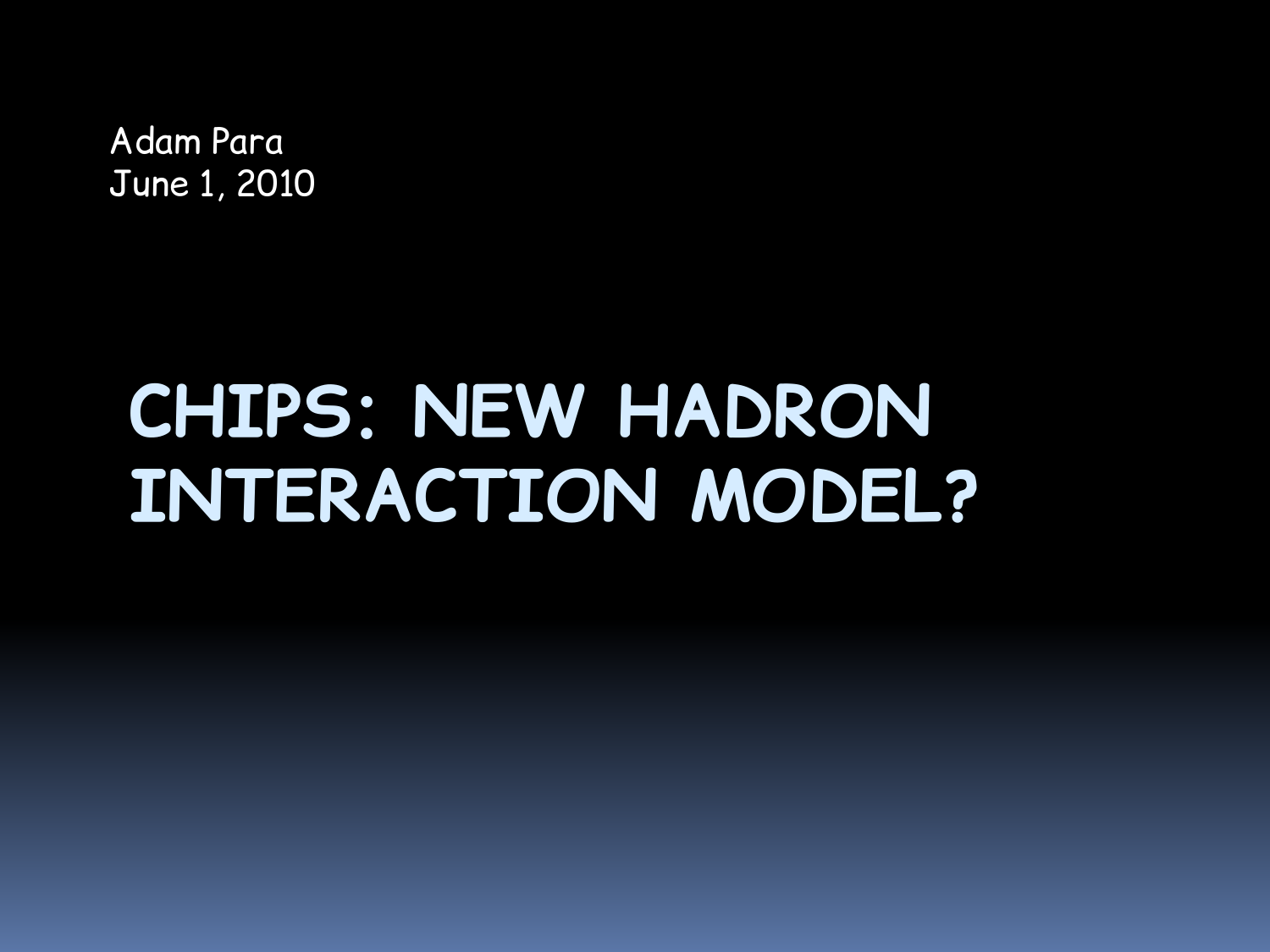

Adam Para
June 1, 2010
# CHIPS: new hadron interaction MODEL?